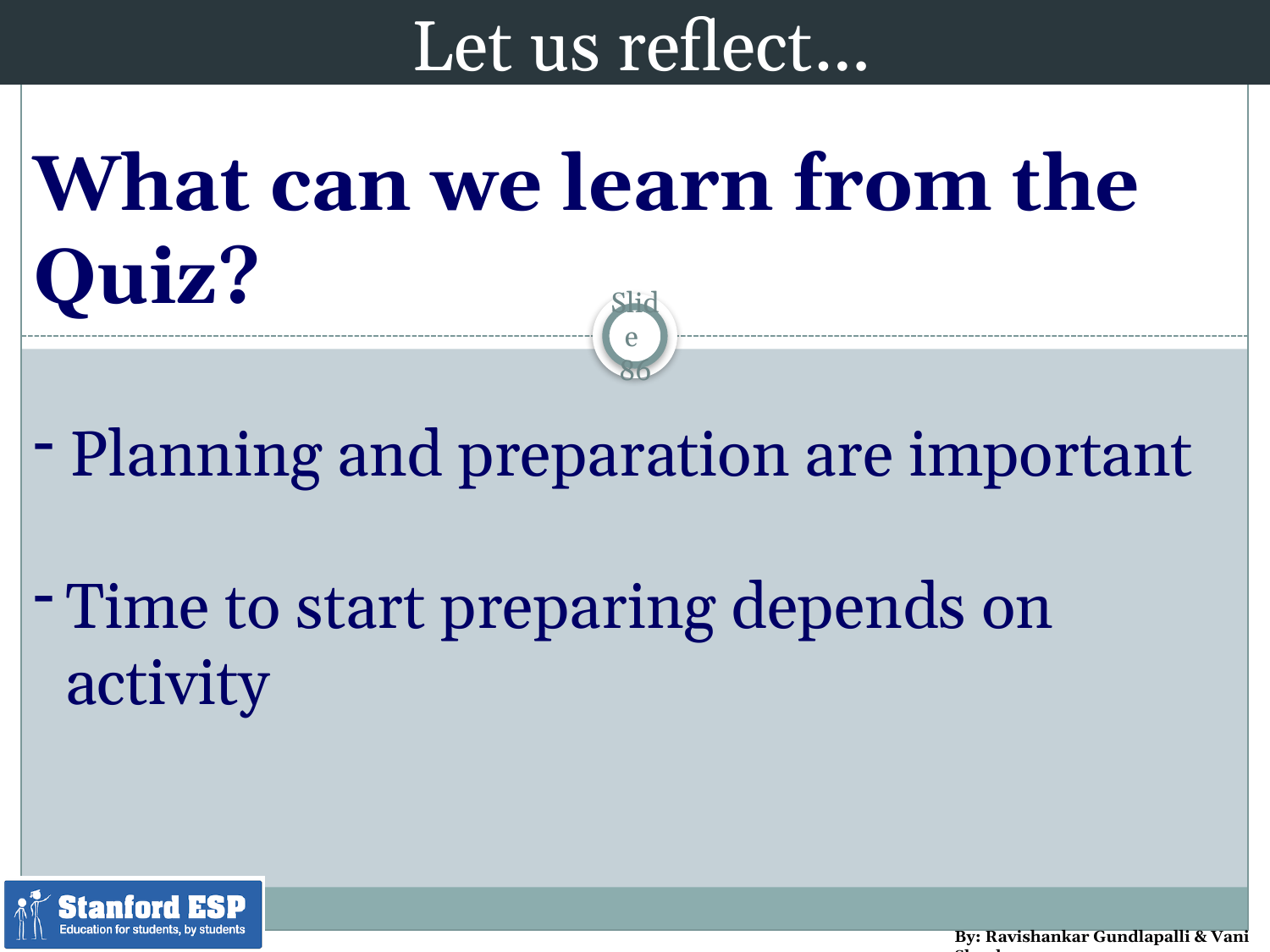

Let us reflect…
What can we learn from the Quiz?

 Planning and preparation are important

Time to start preparing depends on activity
86